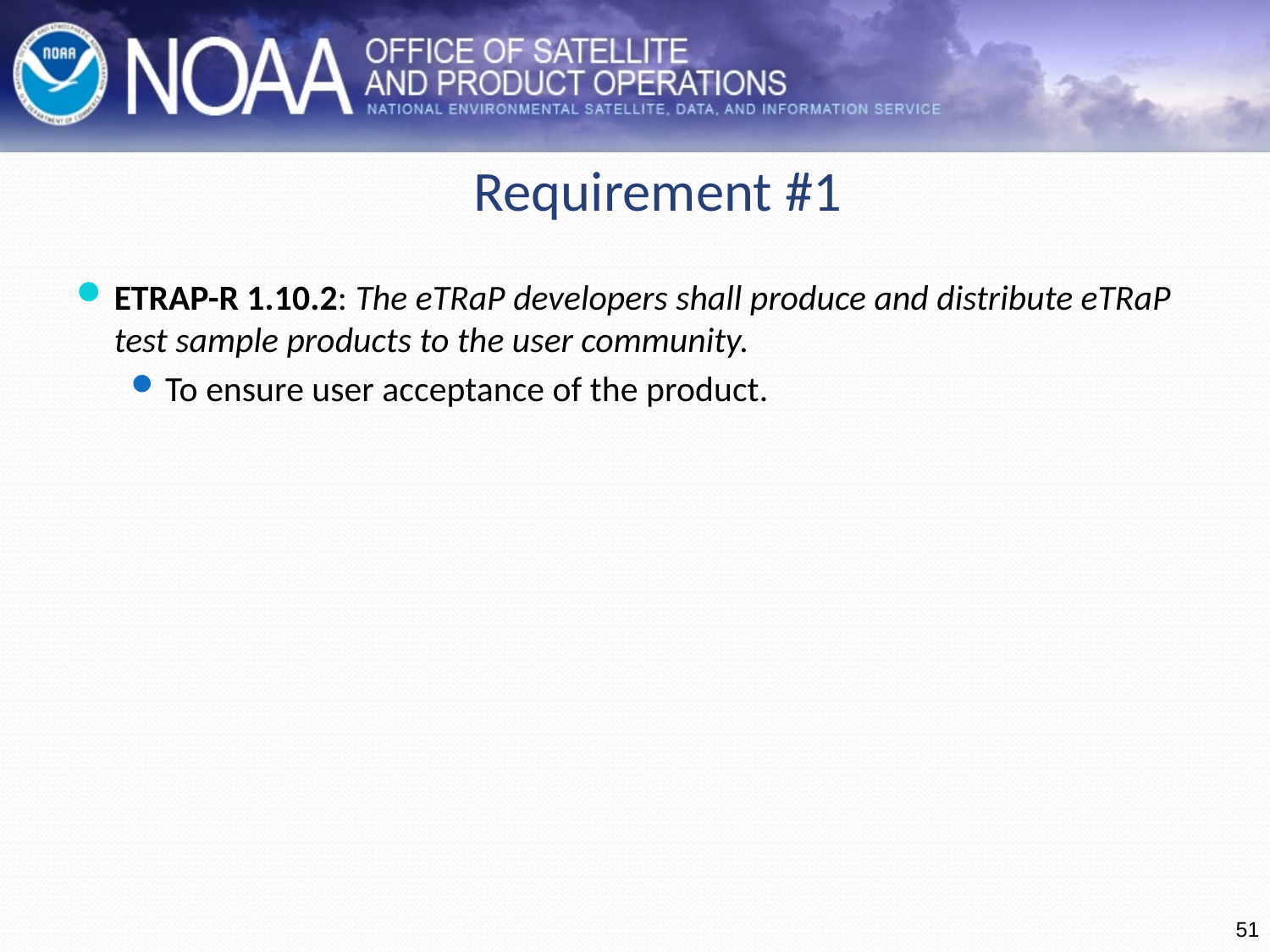

# Requirement #1
ETRAP-R 1.10.2: The eTRaP developers shall produce and distribute eTRaP test sample products to the user community.
To ensure user acceptance of the product.

51